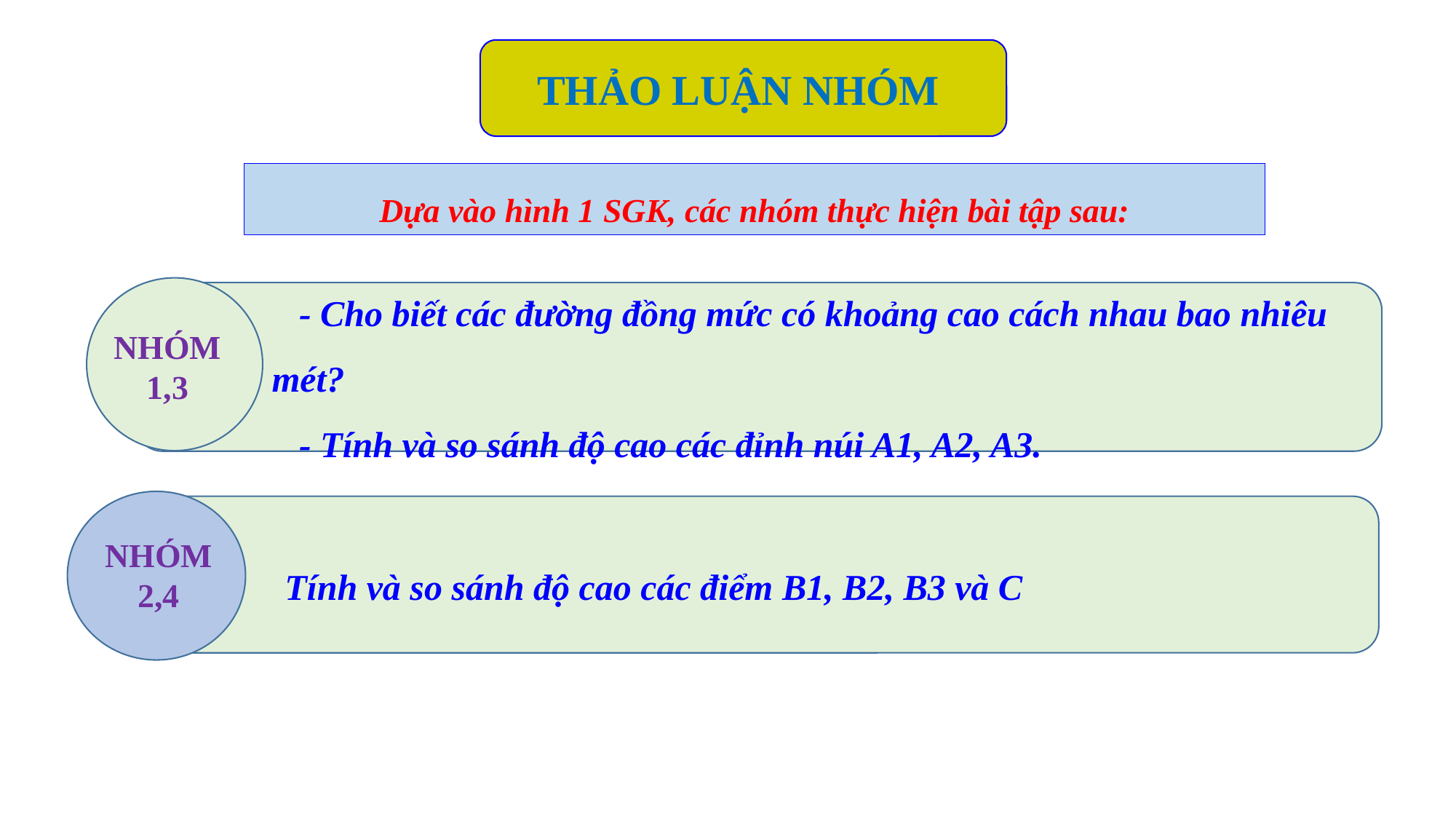

THẢO LUẬN NHÓM
Dựa vào hình 1 SGK, các nhóm thực hiện bài tập sau:

NHÓM 1,3
	    - Cho biết các đường đồng mức có khoảng cao cách nhau bao nhiêu
	 mét?
	    - Tính và so sánh độ cao các đỉnh núi A1, A2, A3.

NHÓM 2,4
                 Tính và so sánh độ cao các điểm B1, B2, B3 và C